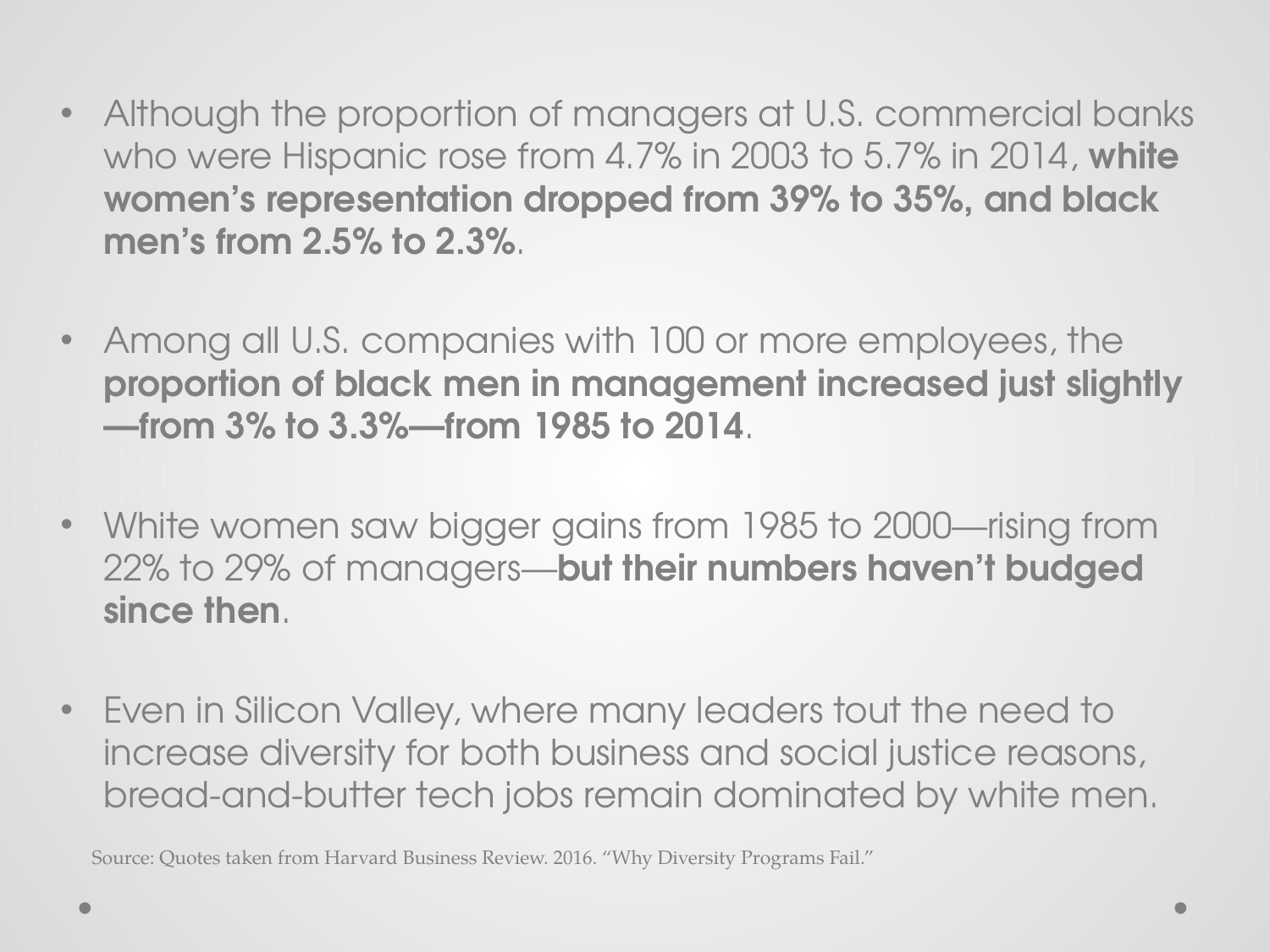

Although the proportion of managers at U.S. commercial banks who were Hispanic rose from 4.7% in 2003 to 5.7% in 2014, white women’s representation dropped from 39% to 35%, and black men’s from 2.5% to 2.3%.

Among all U.S. companies with 100 or more employees, the proportion of black men in management increased just slightly—from 3% to 3.3%—from 1985 to 2014.

White women saw bigger gains from 1985 to 2000—rising from 22% to 29% of managers—but their numbers haven’t budged since then.

Even in Silicon Valley, where many leaders tout the need to increase diversity for both business and social justice reasons, bread-and-butter tech jobs remain dominated by white men.

Source: Quotes taken from Harvard Business Review. 2016. “Why Diversity Programs Fail.”